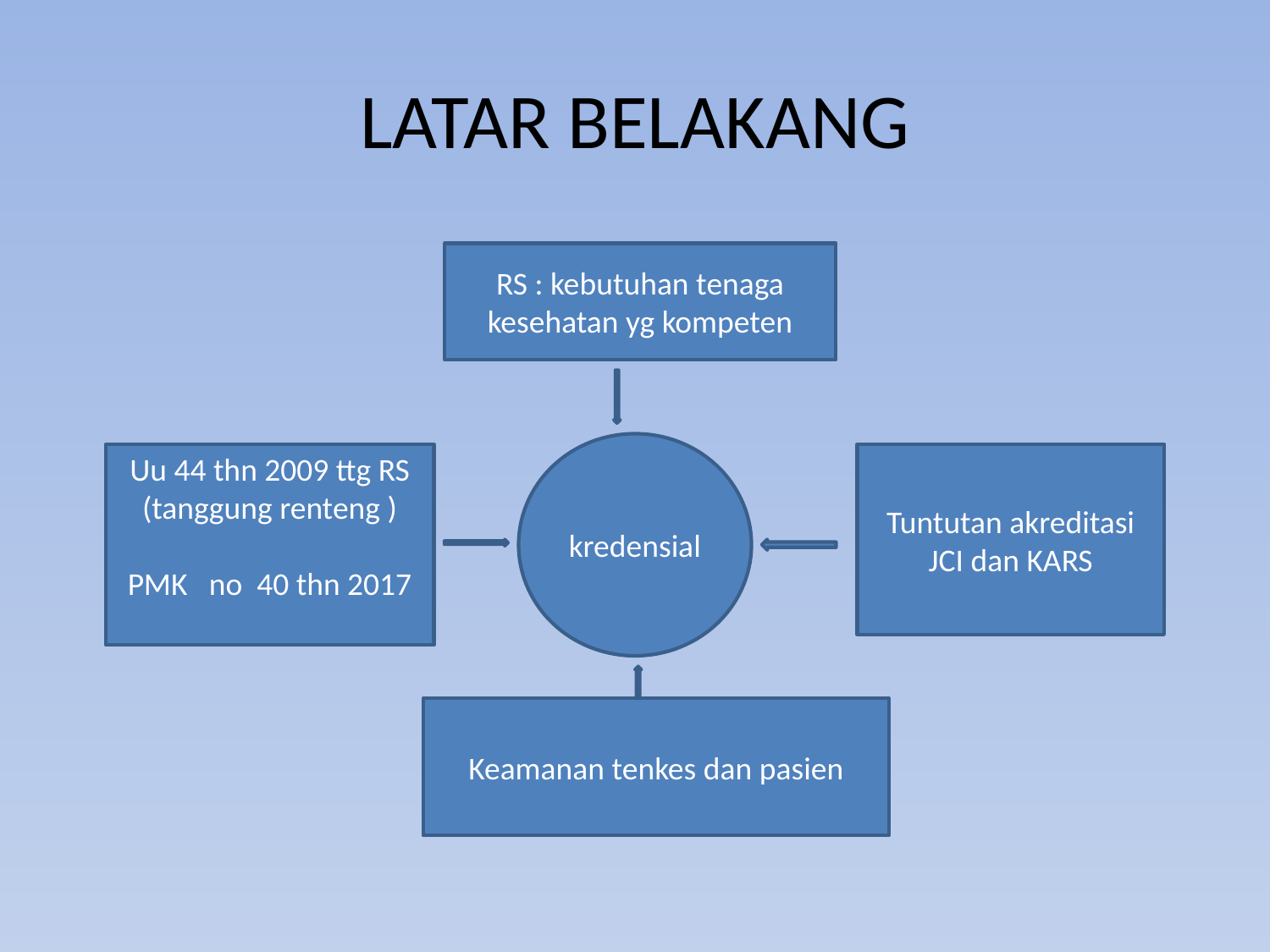

# LATAR BELAKANG

RS : kebutuhan tenaga kesehatan yg kompeten

kredensial
Uu 44 thn 2009 ttg RS
(tanggung renteng )

PMK   no  40 thn 2017

Tuntutan akreditasi JCI dan KARS

Keamanan tenkes dan pasien